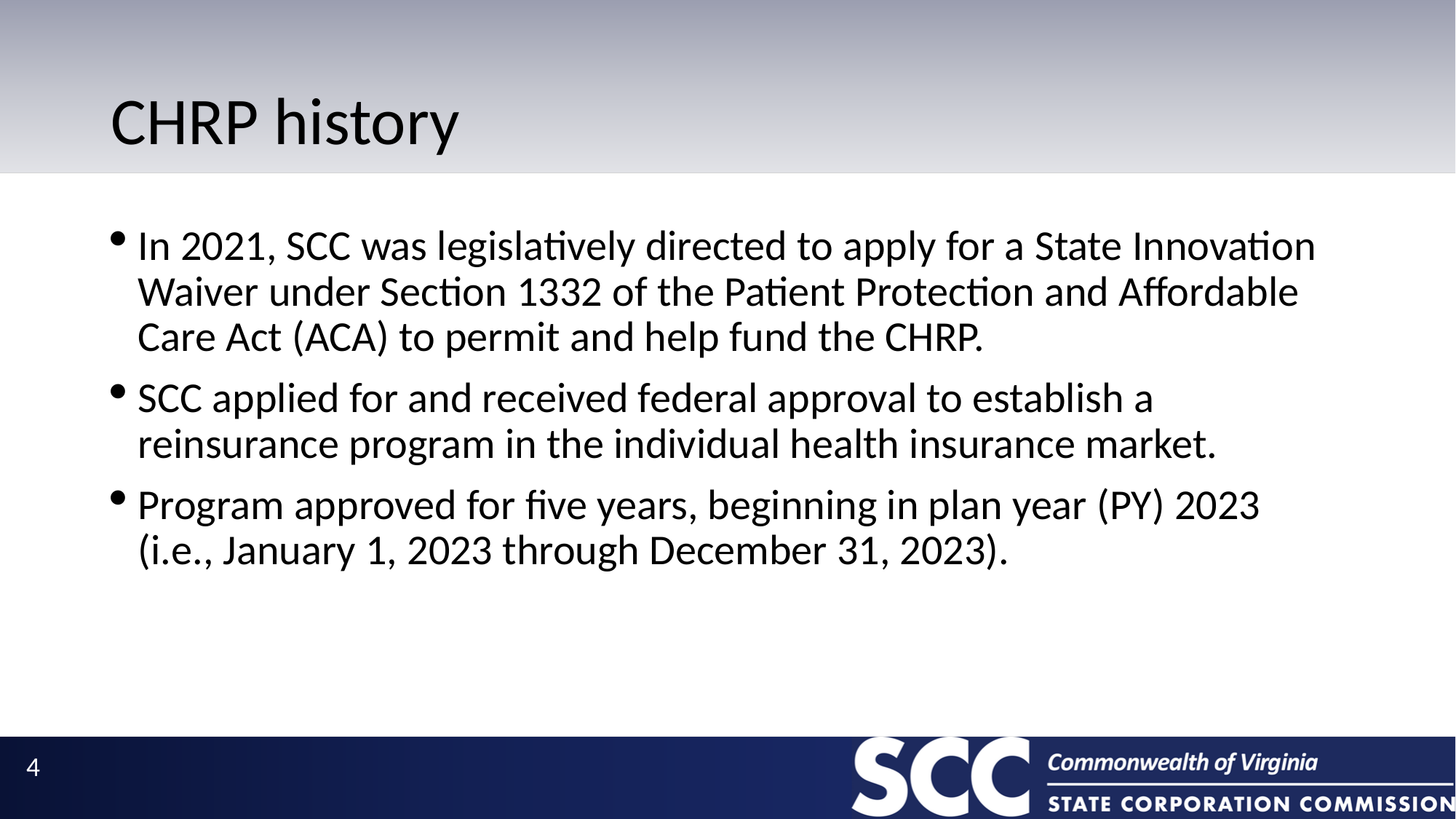

# CHRP history
In 2021, SCC was legislatively directed to apply for a State Innovation Waiver under Section 1332 of the Patient Protection and Affordable Care Act (ACA) to permit and help fund the CHRP.
SCC applied for and received federal approval to establish a reinsurance program in the individual health insurance market.
Program approved for five years, beginning in plan year (PY) 2023 (i.e., January 1, 2023 through December 31, 2023).
4